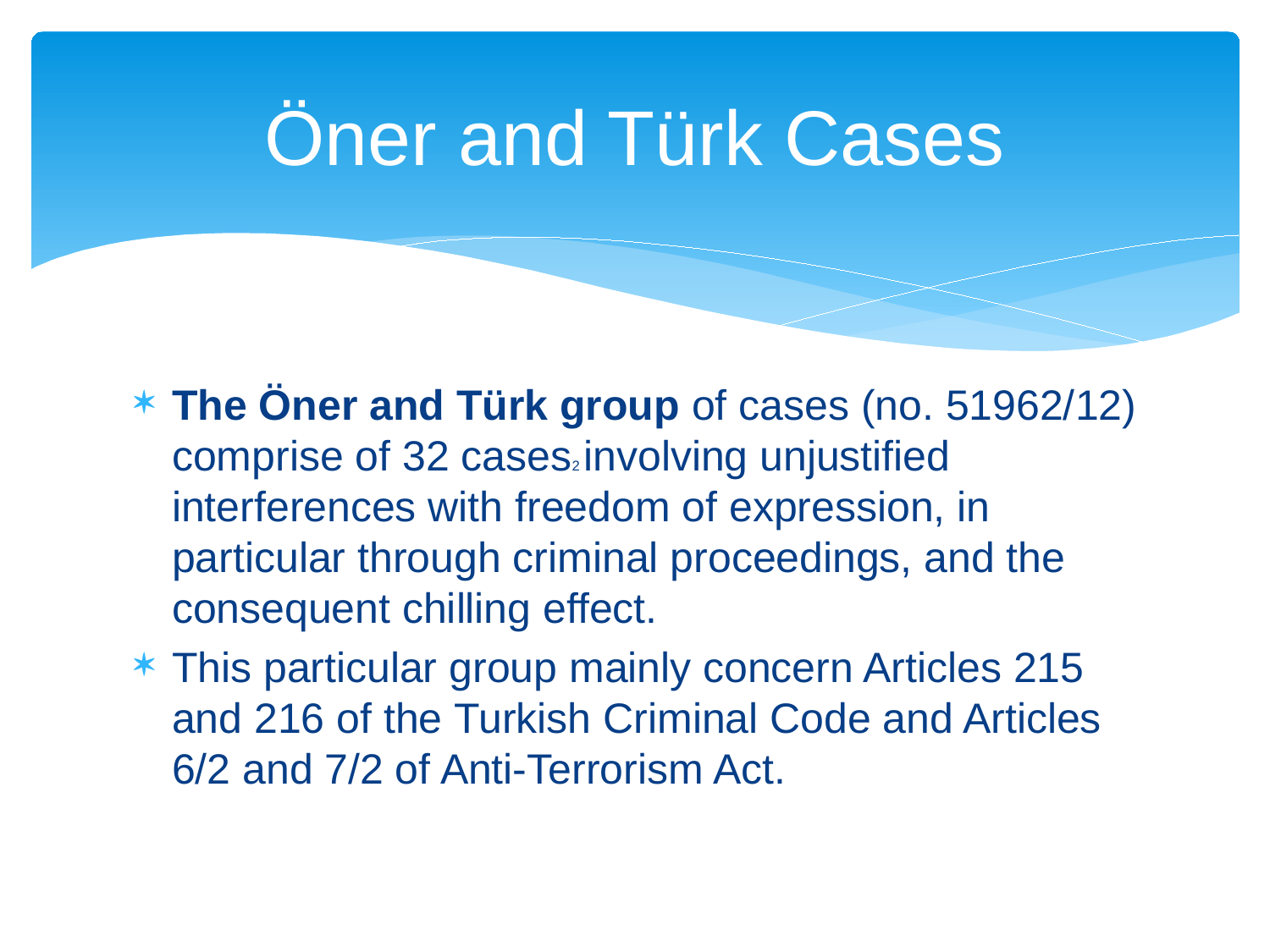

# Öner and Türk Cases
The Öner and Türk group of cases (no. 51962/12) comprise of 32 cases2 involving unjustified interferences with freedom of expression, in particular through criminal proceedings, and the consequent chilling effect.
This particular group mainly concern Articles 215 and 216 of the Turkish Criminal Code and Articles 6/2 and 7/2 of Anti-Terrorism Act.